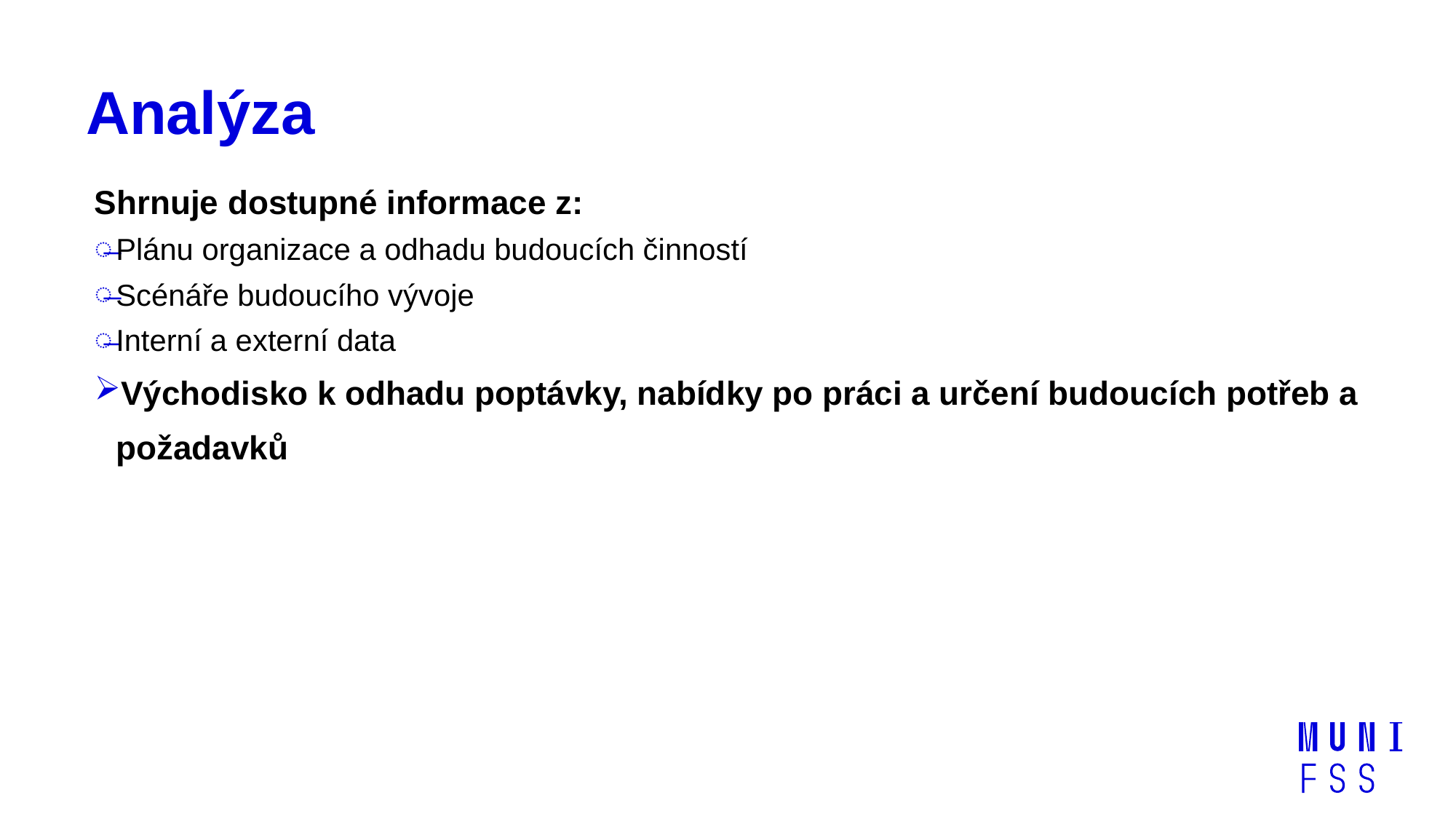

# Analýza
Shrnuje dostupné informace z:
Plánu organizace a odhadu budoucích činností
Scénáře budoucího vývoje
Interní a externí data
Východisko k odhadu poptávky, nabídky po práci a určení budoucích potřeb a požadavků